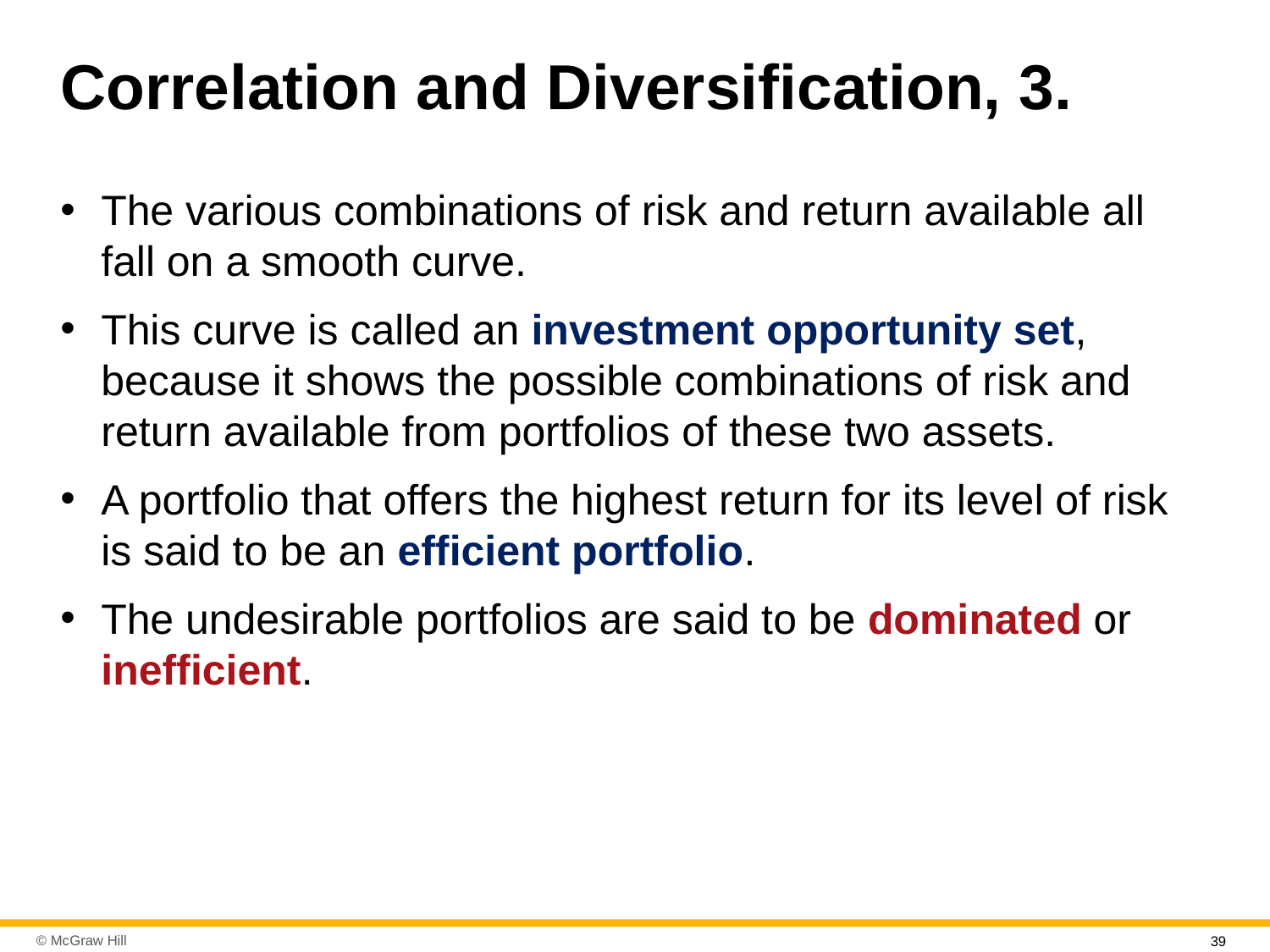

# Correlation and Diversification, 3.
The various combinations of risk and return available all fall on a smooth curve.
This curve is called an investment opportunity set, because it shows the possible combinations of risk and return available from portfolios of these two assets.
A portfolio that offers the highest return for its level of risk is said to be an efficient portfolio.
The undesirable portfolios are said to be dominated or inefficient.
39